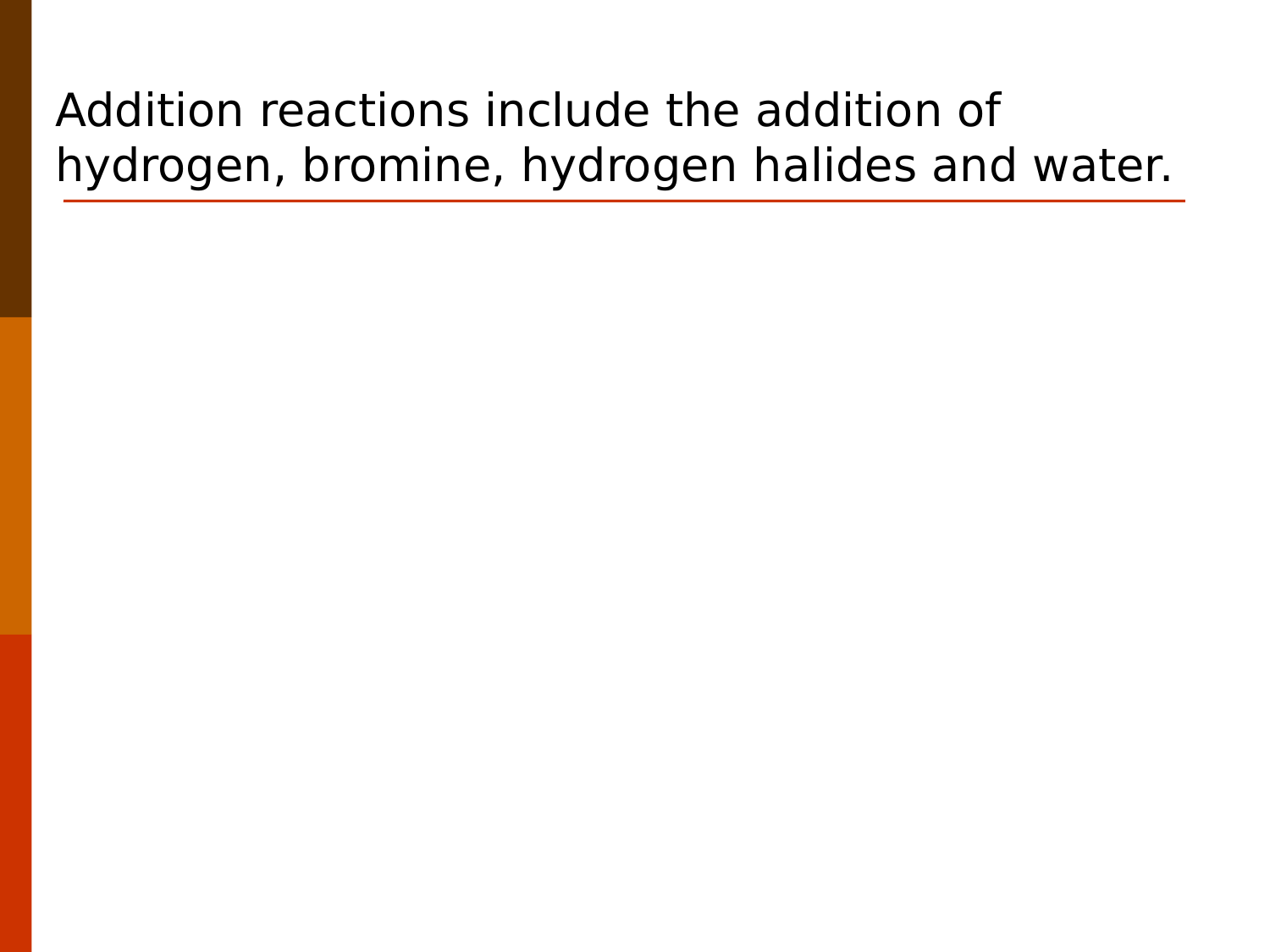

# Addition reactions include the addition of hydrogen, bromine, hydrogen halides and water.